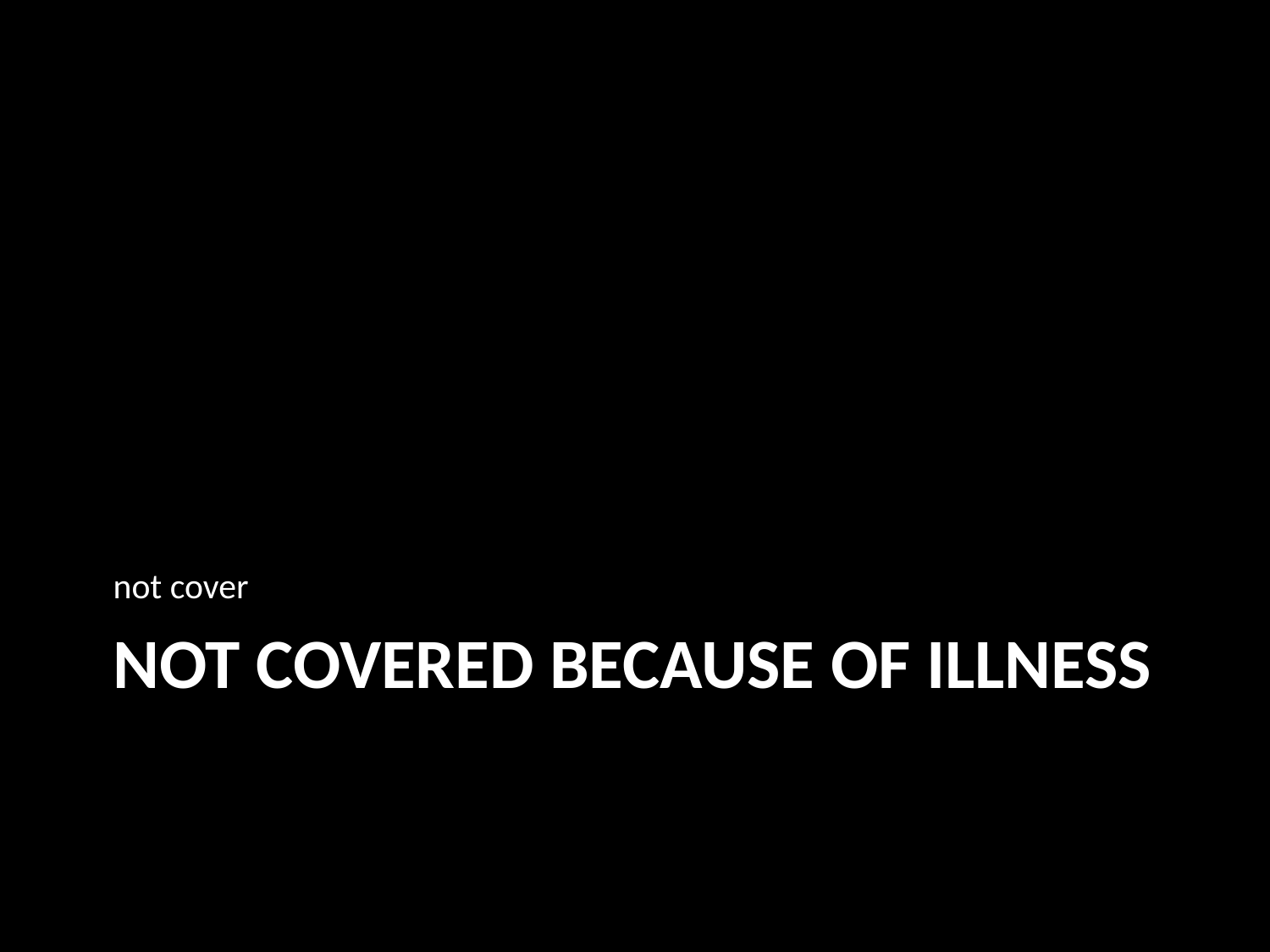

not cover
# Not CoveRED because of ILLNESS